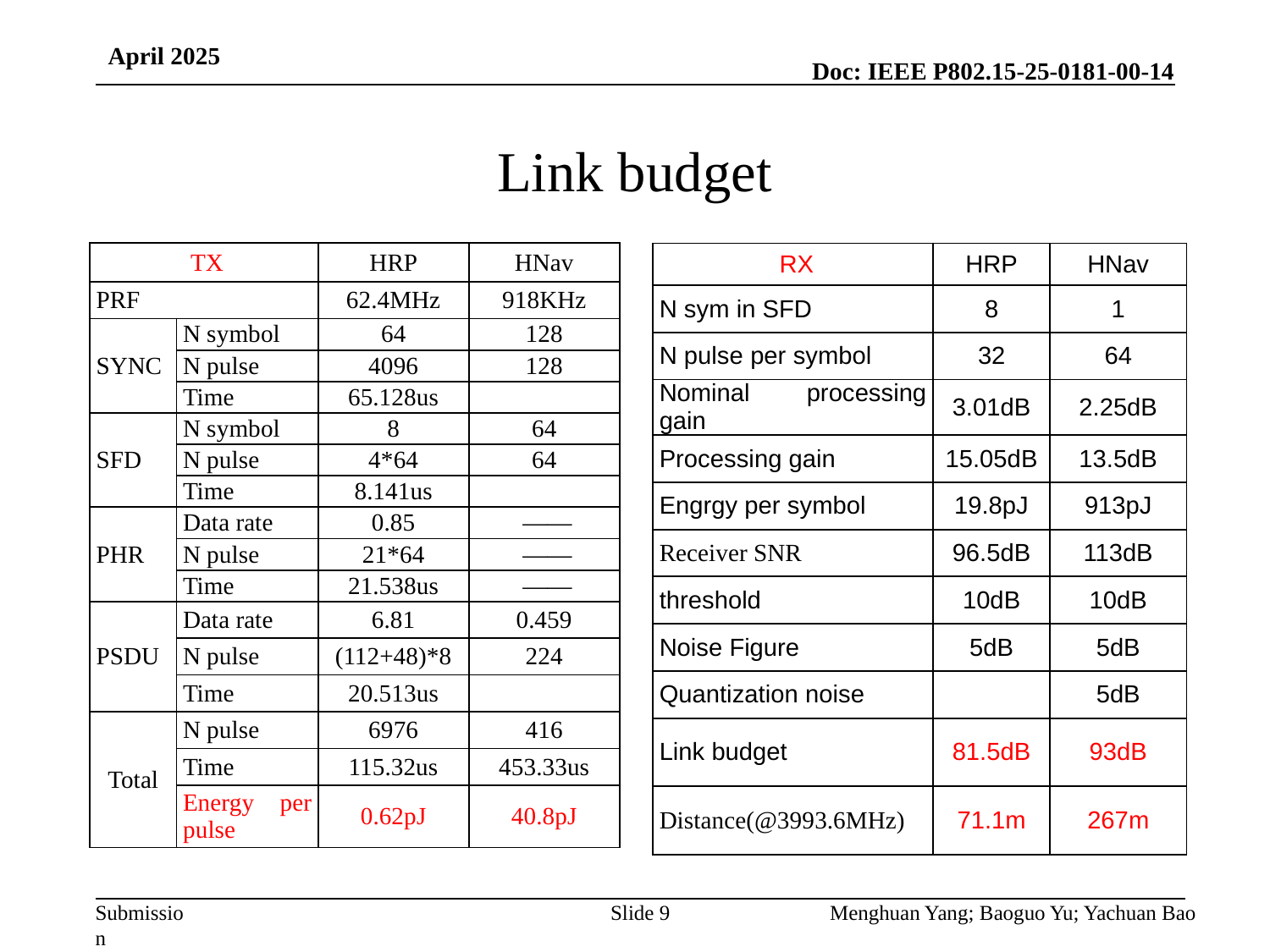

April 2025
# Link budget
| TX |  | HRP | HNav |
| --- | --- | --- | --- |
| PRF |  | 62.4MHz | 918KHz |
| SYNC | N symbol | 64 | 128 |
|  | N pulse | 4096 | 128 |
|  | Time | 65.128us |  |
| SFD | N symbol | 8 | 64 |
|  | N pulse | 4\*64 | 64 |
|  | Time | 8.141us |  |
| PHR | Data rate | 0.85 | —— |
|  | N pulse | 21\*64 | —— |
|  | Time | 21.538us | —— |
| PSDU | Data rate | 6.81 | 0.459 |
|  | N pulse | (112+48)\*8 | 224 |
|  | Time | 20.513us |  |
| Total | N pulse | 6976 | 416 |
|  | Time | 115.32us | 453.33us |
|  | Energy per pulse | 0.62pJ | 40.8pJ |
| RX | HRP | HNav |
| --- | --- | --- |
| N sym in SFD | 8 | 1 |
| N pulse per symbol | 32 | 64 |
| Nominal processing gain | 3.01dB | 2.25dB |
| Processing gain | 15.05dB | 13.5dB |
| Engrgy per symbol | 19.8pJ | 913pJ |
| Receiver SNR | 96.5dB | 113dB |
| threshold | 10dB | 10dB |
| Noise Figure | 5dB | 5dB |
| Quantization noise |  | 5dB |
| Link budget | 81.5dB | 93dB |
| Distance(@3993.6MHz) | 71.1m | 267m |
Slide 9
Menghuan Yang; Baoguo Yu; Yachuan Bao